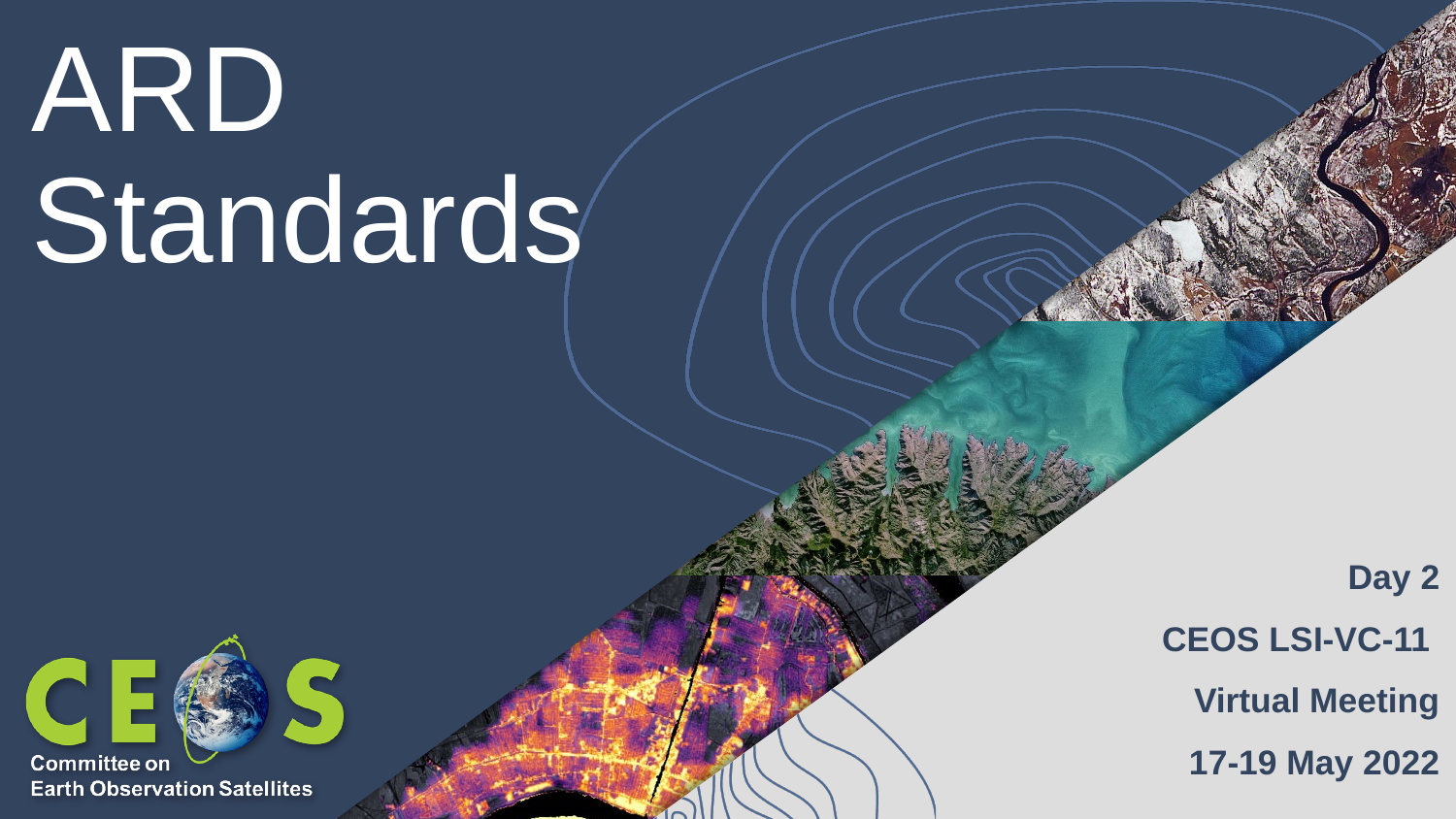

# ARD Standards

Day 2
CEOS LSI-VC-11
Virtual Meeting
17-19 May 2022